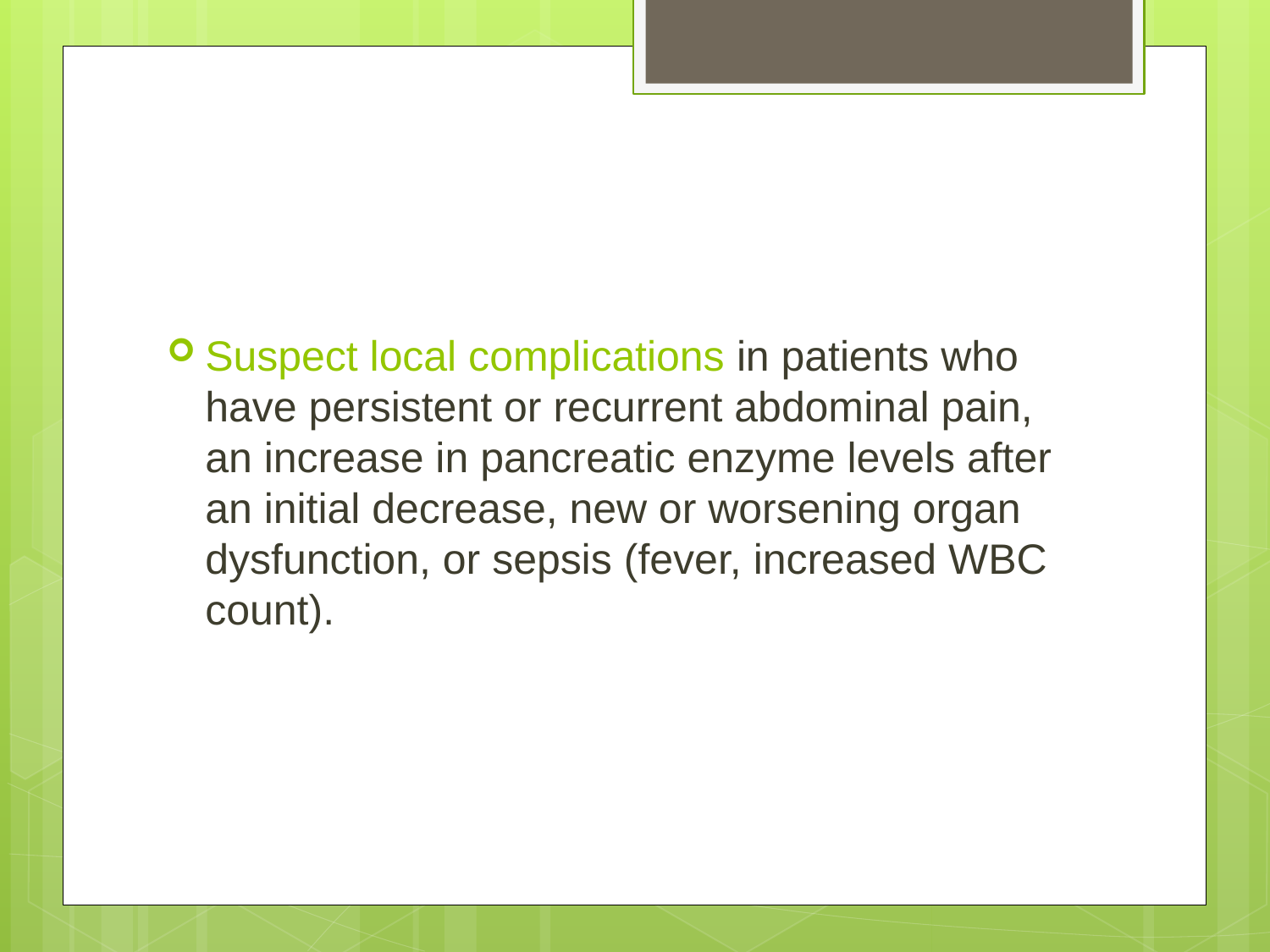

#
Suspect local complications in patients who have persistent or recurrent abdominal pain, an increase in pancreatic enzyme levels after an initial decrease, new or worsening organ dysfunction, or sepsis (fever, increased WBC count).